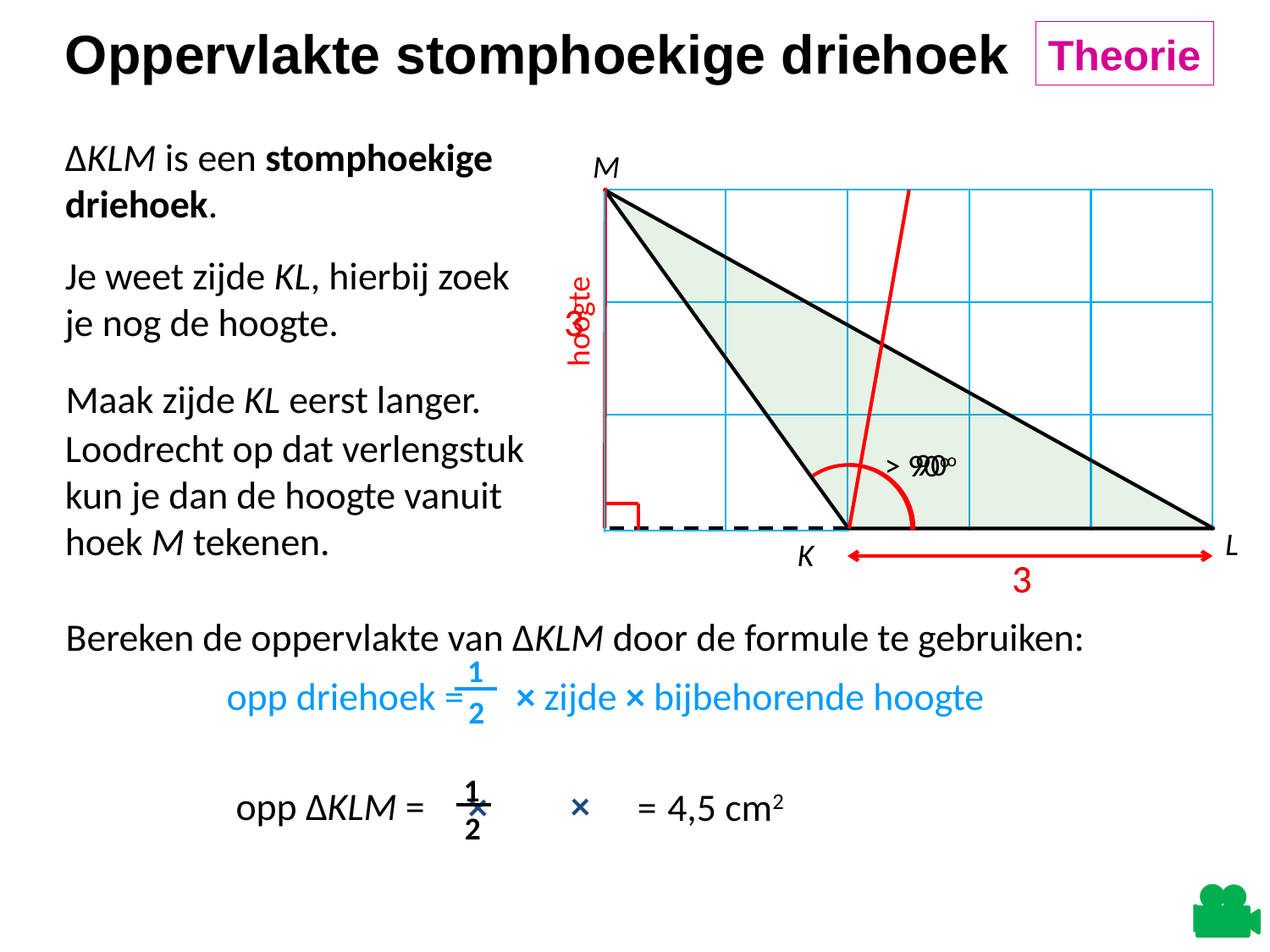

Oppervlakte stomphoekige driehoek
Theorie
© Noordhoff Uitgevers bv

∆KLM is een stomphoekige driehoek.
M

Je weet zijde KL, hierbij zoek je nog de hoogte.
3
3
hoogte
Maak zijde KL eerst langer.
Loodrecht op dat verlengstuk kun je dan de hoogte vanuit hoek M tekenen.
90o
> 90o

L
K
3
3
Bereken de oppervlakte van ∆KLM door de formule te gebruiken:
1
2
opp driehoek =      × zijde × bijbehorende hoogte
1
2
×
opp ∆KLM =     ×
=
4,5 cm2